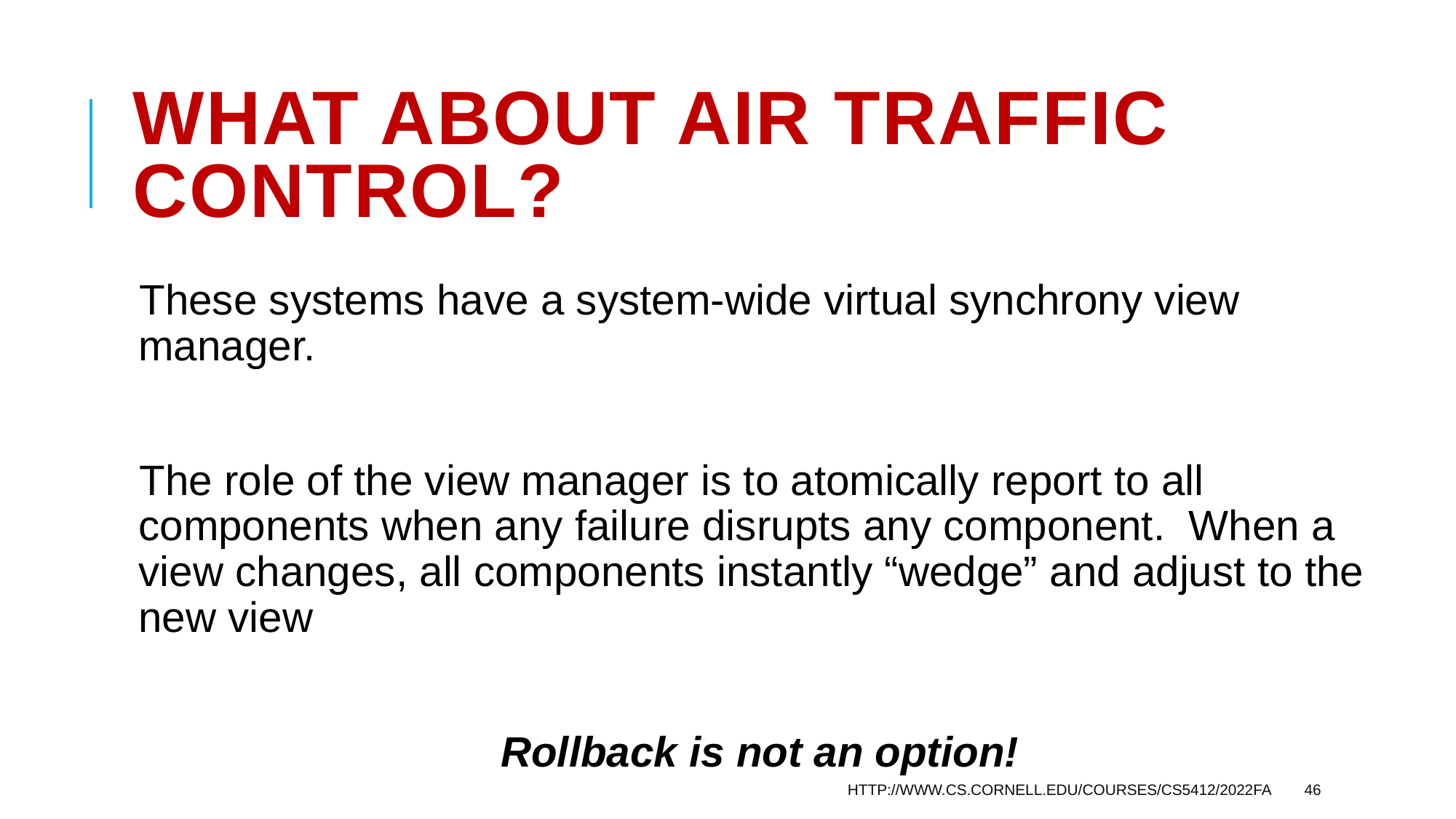

# What about air traffic control?
These systems have a system-wide virtual synchrony view manager.

The role of the view manager is to atomically report to all components when any failure disrupts any component.  When a view changes, all components instantly “wedge” and adjust to the new view

Rollback is not an option!
http://www.cs.cornell.edu/courses/cs5412/2022fa
46